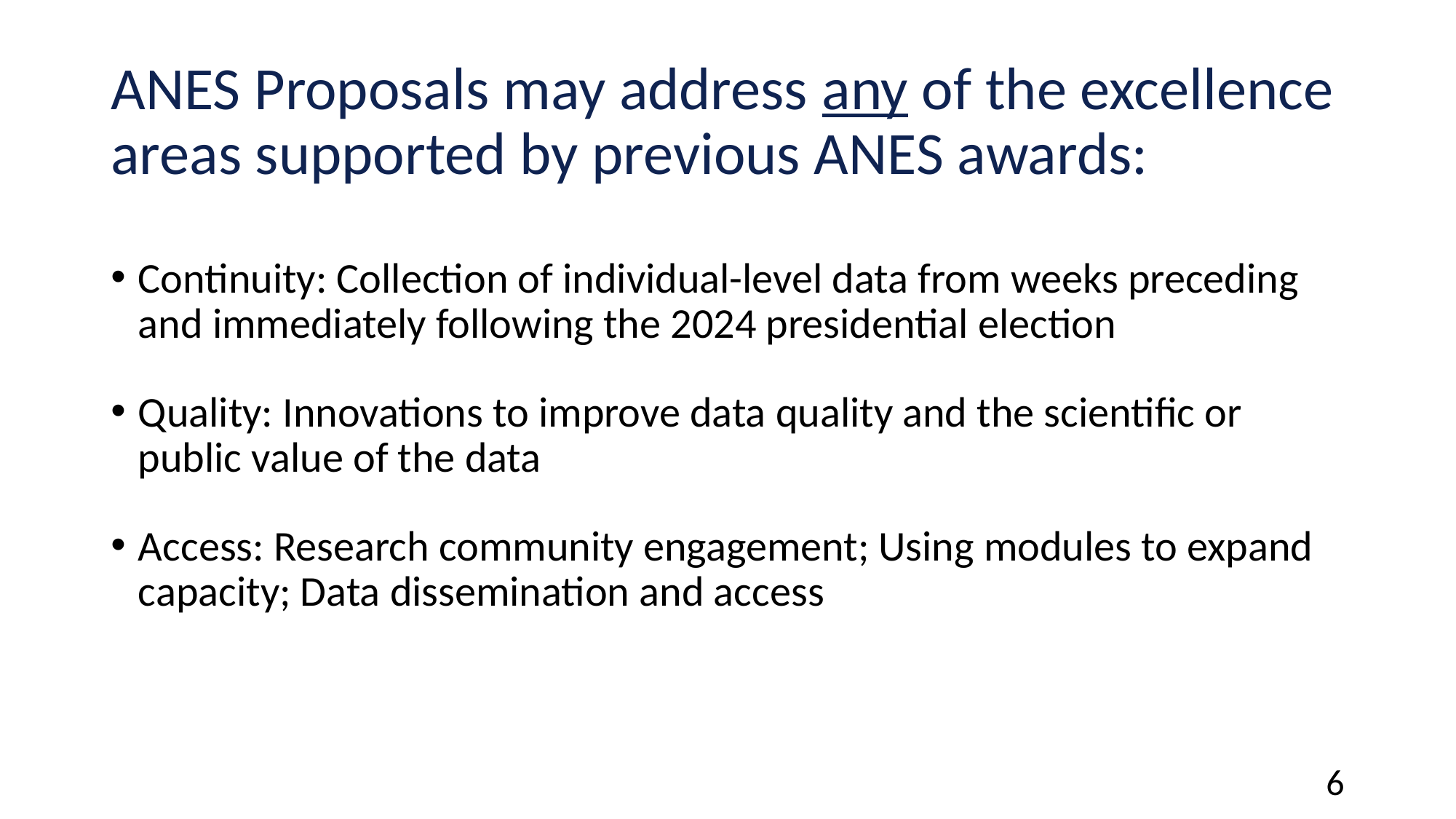

# ANES Proposals may address any of the excellence areas supported by previous ANES awards:
Continuity: Collection of individual-level data from weeks preceding and immediately following the 2024 presidential election
Quality: Innovations to improve data quality and the scientific or public value of the data
Access: Research community engagement; Using modules to expand capacity; Data dissemination and access
6